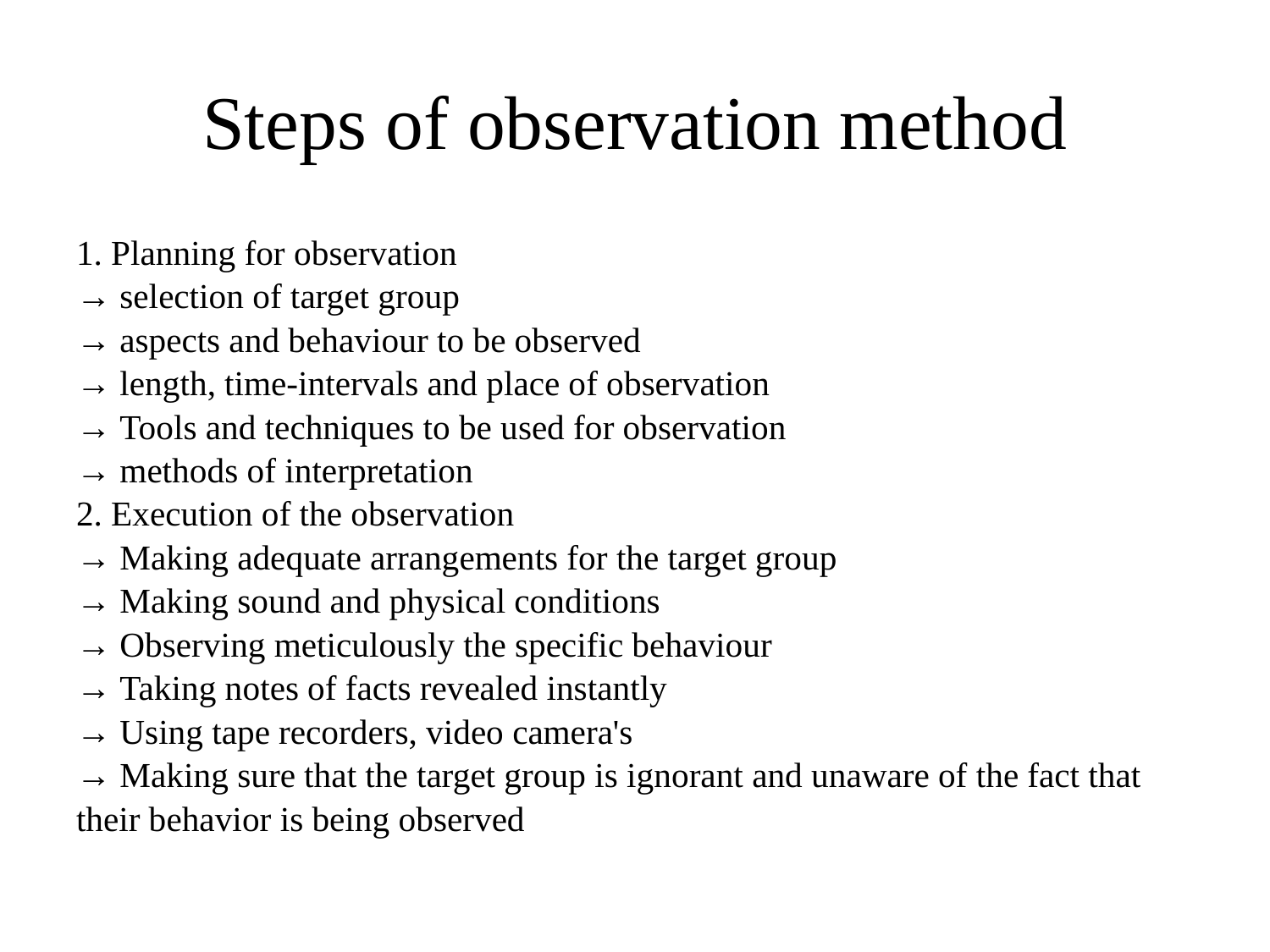

# Steps of observation method
1. Planning for observation
→ selection of target group
→ aspects and behaviour to be observed
→ length, time-intervals and place of observation
→ Tools and techniques to be used for observation
→ methods of interpretation
2. Execution of the observation
→ Making adequate arrangements for the target group
→ Making sound and physical conditions
→ Observing meticulously the specific behaviour
→ Taking notes of facts revealed instantly
→ Using tape recorders, video camera's
→ Making sure that the target group is ignorant and unaware of the fact that their behavior is being observed